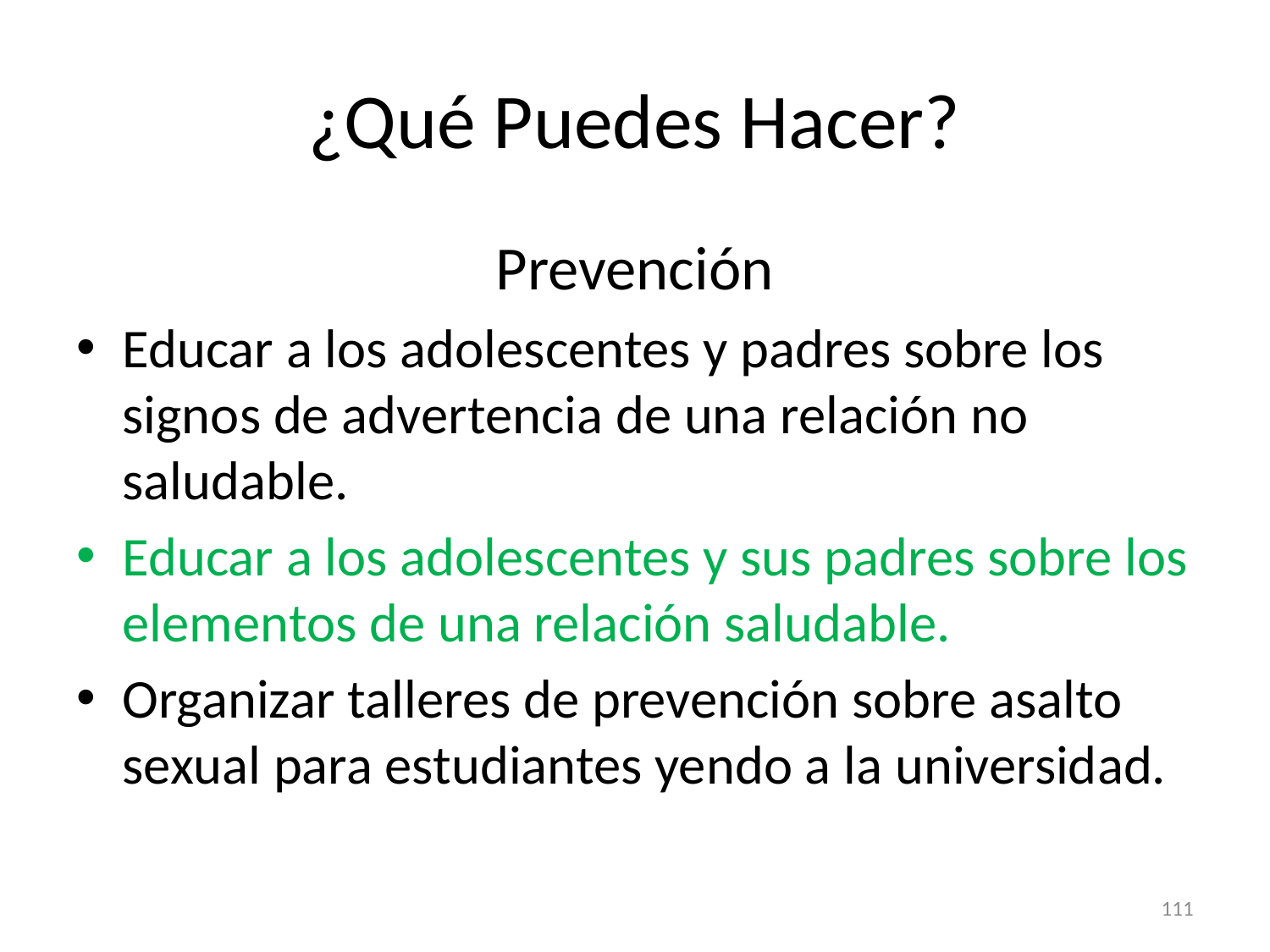

# ¿Qué Puedes Hacer?
Prevención
Educar a los adolescentes y padres sobre los signos de advertencia de una relación no saludable.
Educar a los adolescentes y sus padres sobre los elementos de una relación saludable.
Organizar talleres de prevención sobre asalto sexual para estudiantes yendo a la universidad.
111